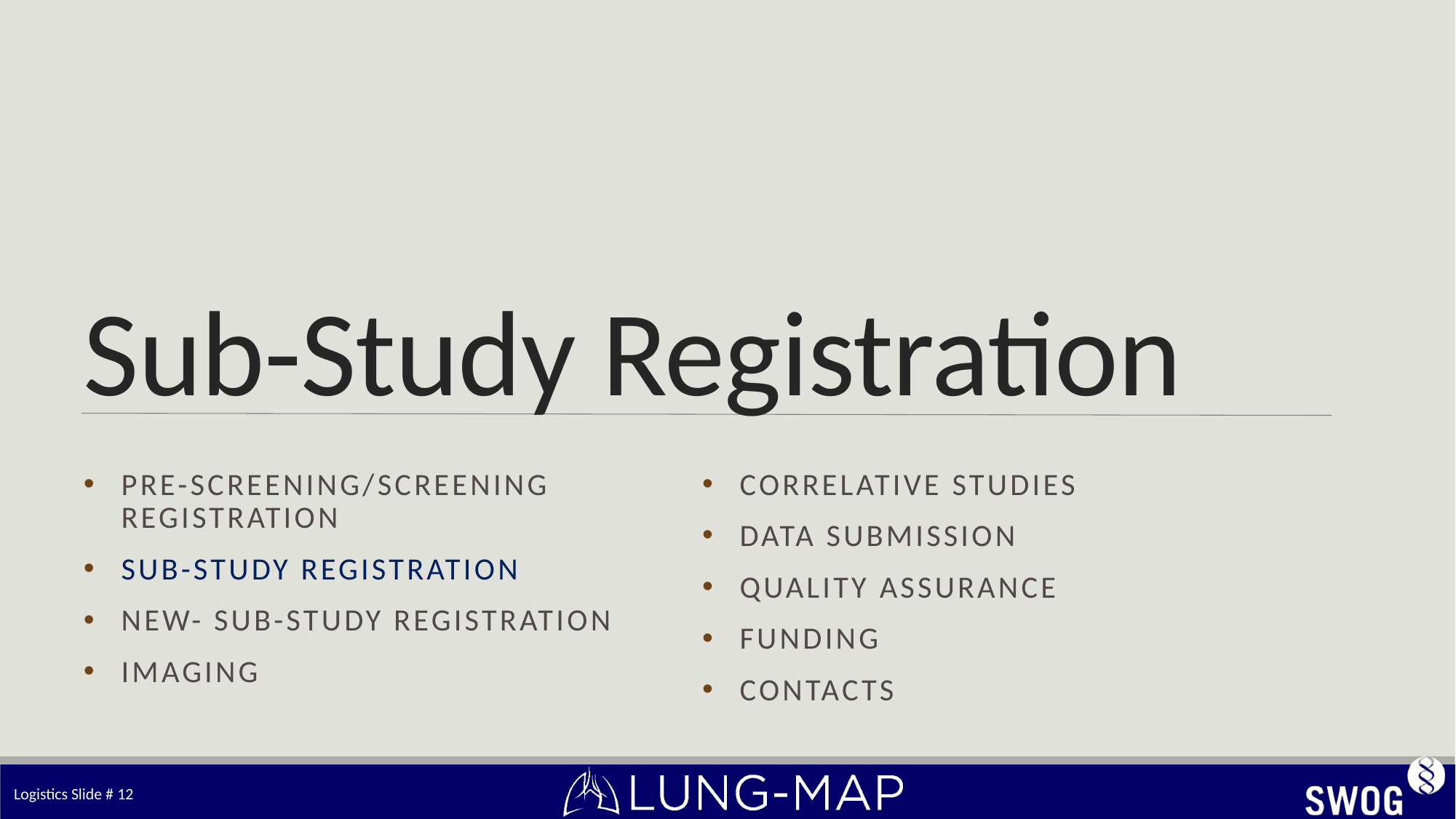

# Sub-Study Registration
Pre-Screening/Screening Registration
Sub-Study Registration
New- Sub-study Registration
Imaging
Correlative Studies
Data Submission
Quality assurance
Funding
contacts
Logistics Slide # 12